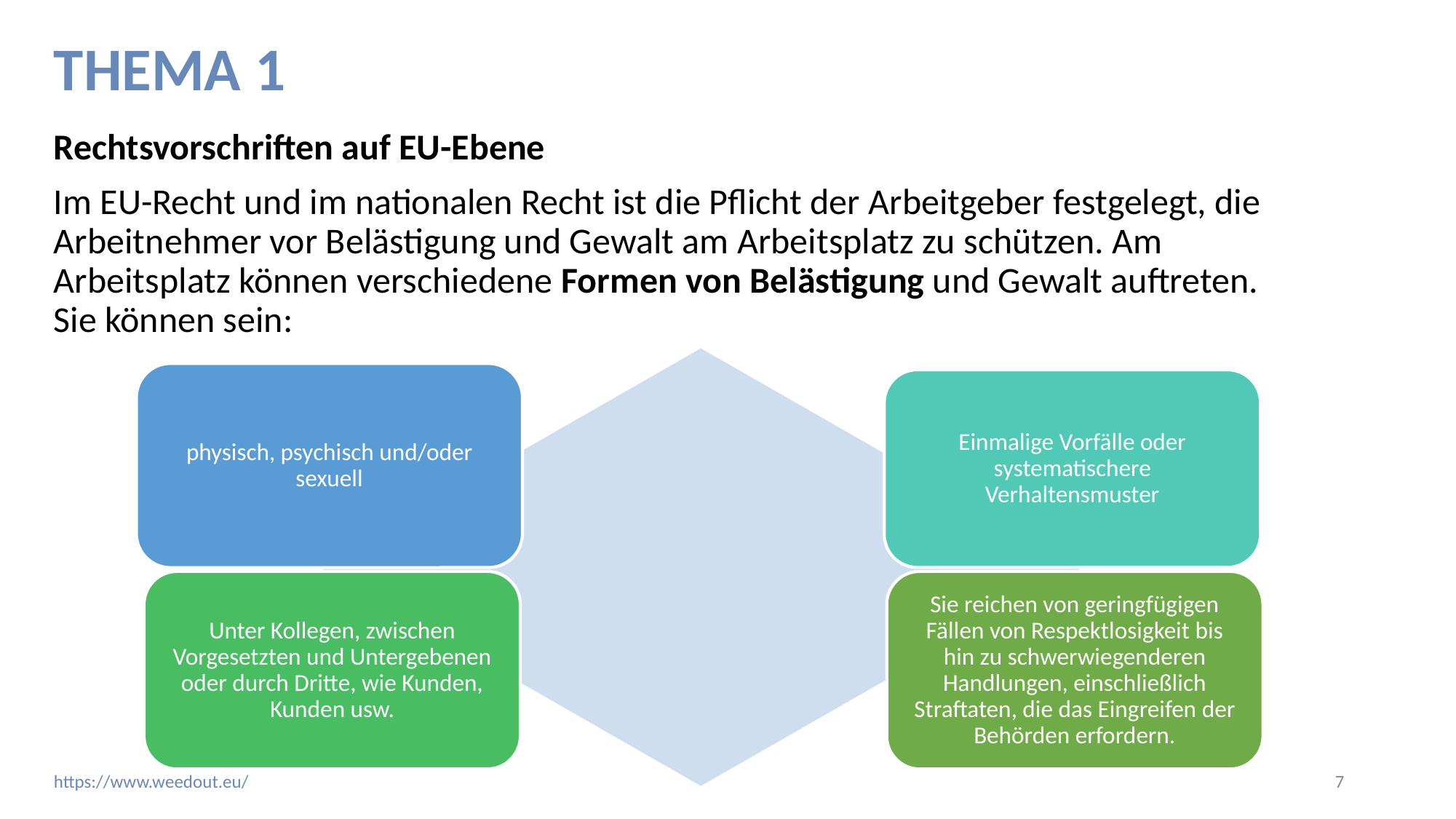

# THEMA 1
Rechtsvorschriften auf EU-Ebene
Im EU-Recht und im nationalen Recht ist die Pflicht der Arbeitgeber festgelegt, die Arbeitnehmer vor Belästigung und Gewalt am Arbeitsplatz zu schützen. Am Arbeitsplatz können verschiedene Formen von Belästigung und Gewalt auftreten. Sie können sein:

physisch, psychisch und/oder sexuell
Einmalige Vorfälle oder systematischere Verhaltensmuster

Unter Kollegen, zwischen Vorgesetzten und Untergebenen oder durch Dritte, wie Kunden, Kunden usw.
Sie reichen von geringfügigen Fällen von Respektlosigkeit bis hin zu schwerwiegenderen Handlungen, einschließlich Straftaten, die das Eingreifen der Behörden erfordern.
7
https://www.weedout.eu/